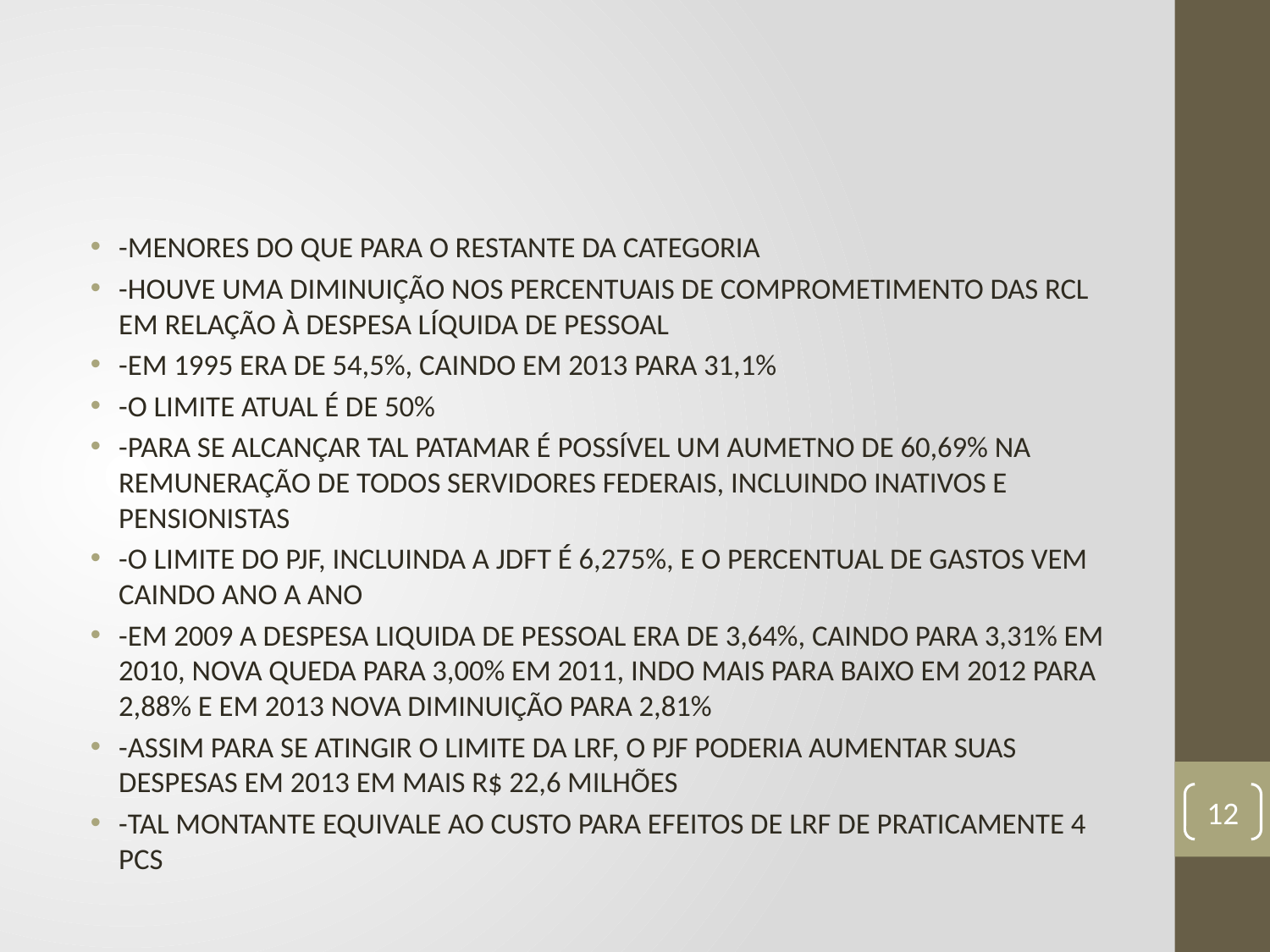

-MENORES DO QUE PARA O RESTANTE DA CATEGORIA
-HOUVE UMA DIMINUIÇÃO NOS PERCENTUAIS DE COMPROMETIMENTO DAS RCL EM RELAÇÃO À DESPESA LÍQUIDA DE PESSOAL
-EM 1995 ERA DE 54,5%, CAINDO EM 2013 PARA 31,1%
-O LIMITE ATUAL É DE 50%
-PARA SE ALCANÇAR TAL PATAMAR É POSSÍVEL UM AUMETNO DE 60,69% NA REMUNERAÇÃO DE TODOS SERVIDORES FEDERAIS, INCLUINDO INATIVOS E PENSIONISTAS
-O LIMITE DO PJF, INCLUINDA A JDFT É 6,275%, E O PERCENTUAL DE GASTOS VEM CAINDO ANO A ANO
-EM 2009 A DESPESA LIQUIDA DE PESSOAL ERA DE 3,64%, CAINDO PARA 3,31% EM 2010, NOVA QUEDA PARA 3,00% EM 2011, INDO MAIS PARA BAIXO EM 2012 PARA 2,88% E EM 2013 NOVA DIMINUIÇÃO PARA 2,81%
-ASSIM PARA SE ATINGIR O LIMITE DA LRF, O PJF PODERIA AUMENTAR SUAS DESPESAS EM 2013 EM MAIS R$ 22,6 MILHÕES
-TAL MONTANTE EQUIVALE AO CUSTO PARA EFEITOS DE LRF DE PRATICAMENTE 4 PCS

12